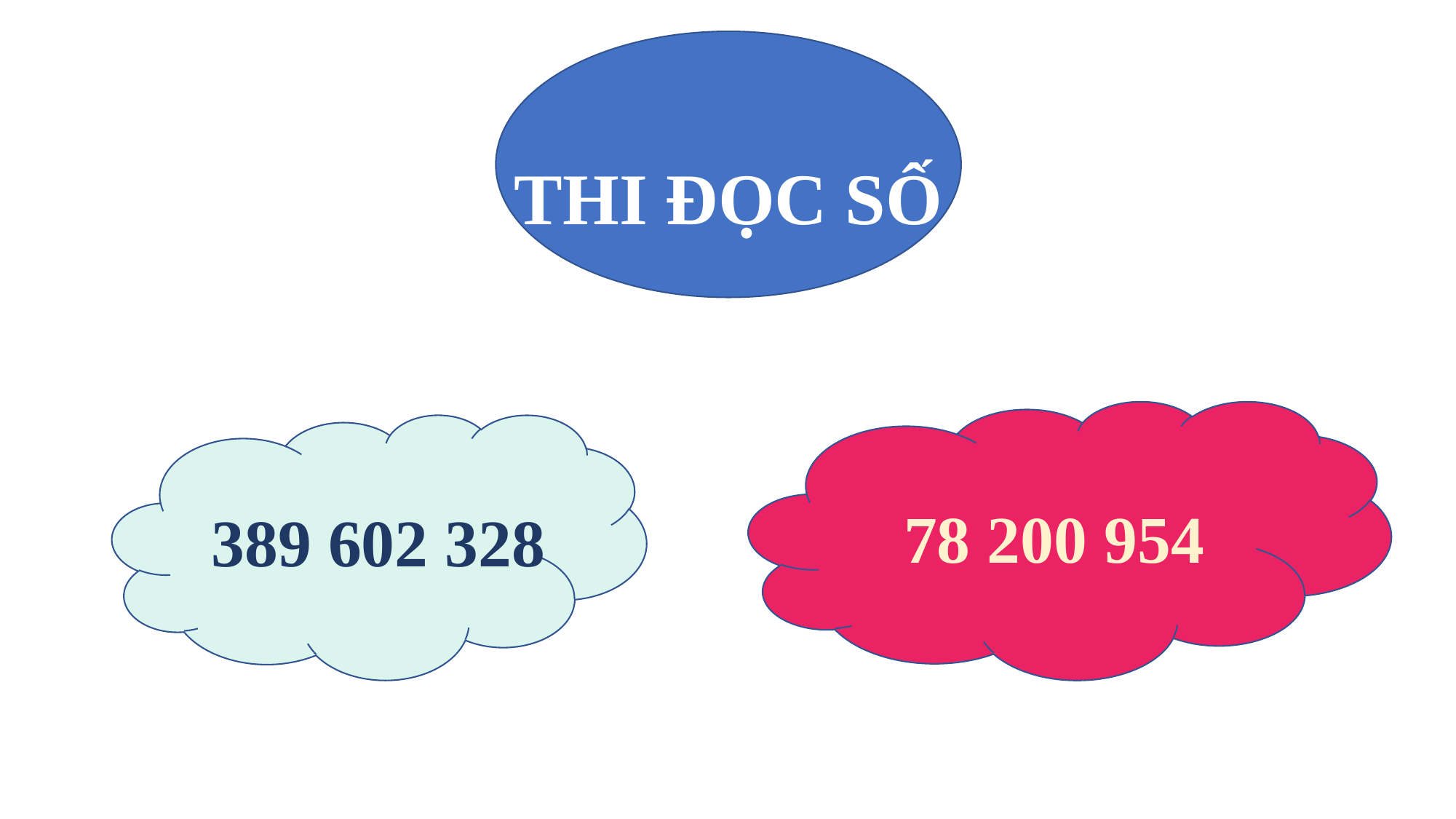

THI ĐỌC SỐ

78 200 954

389 602 328